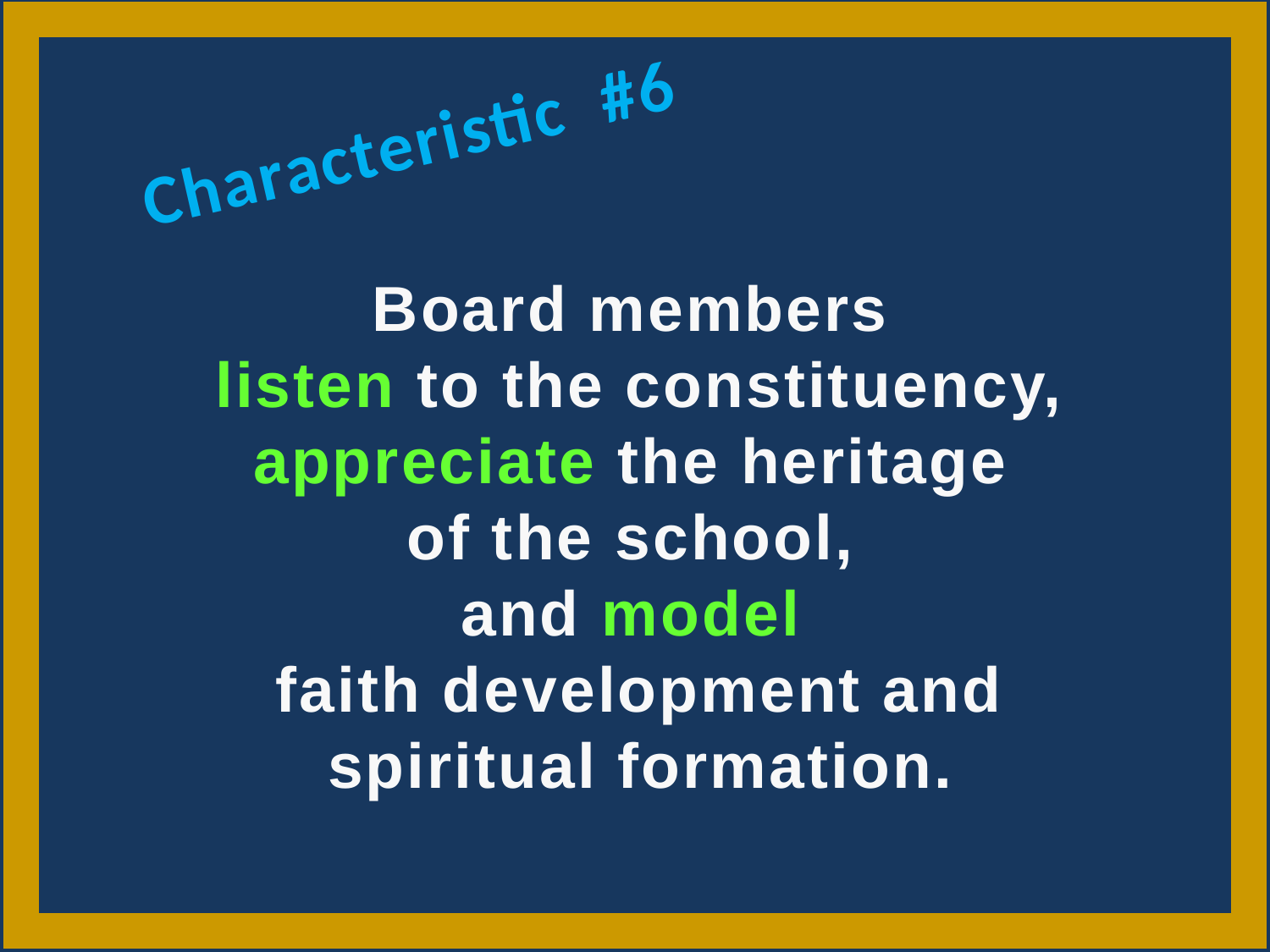

Characteristic  #6
Board members
listen to the constituency, appreciate the heritage
of the school,
and model
faith development and spiritual formation.